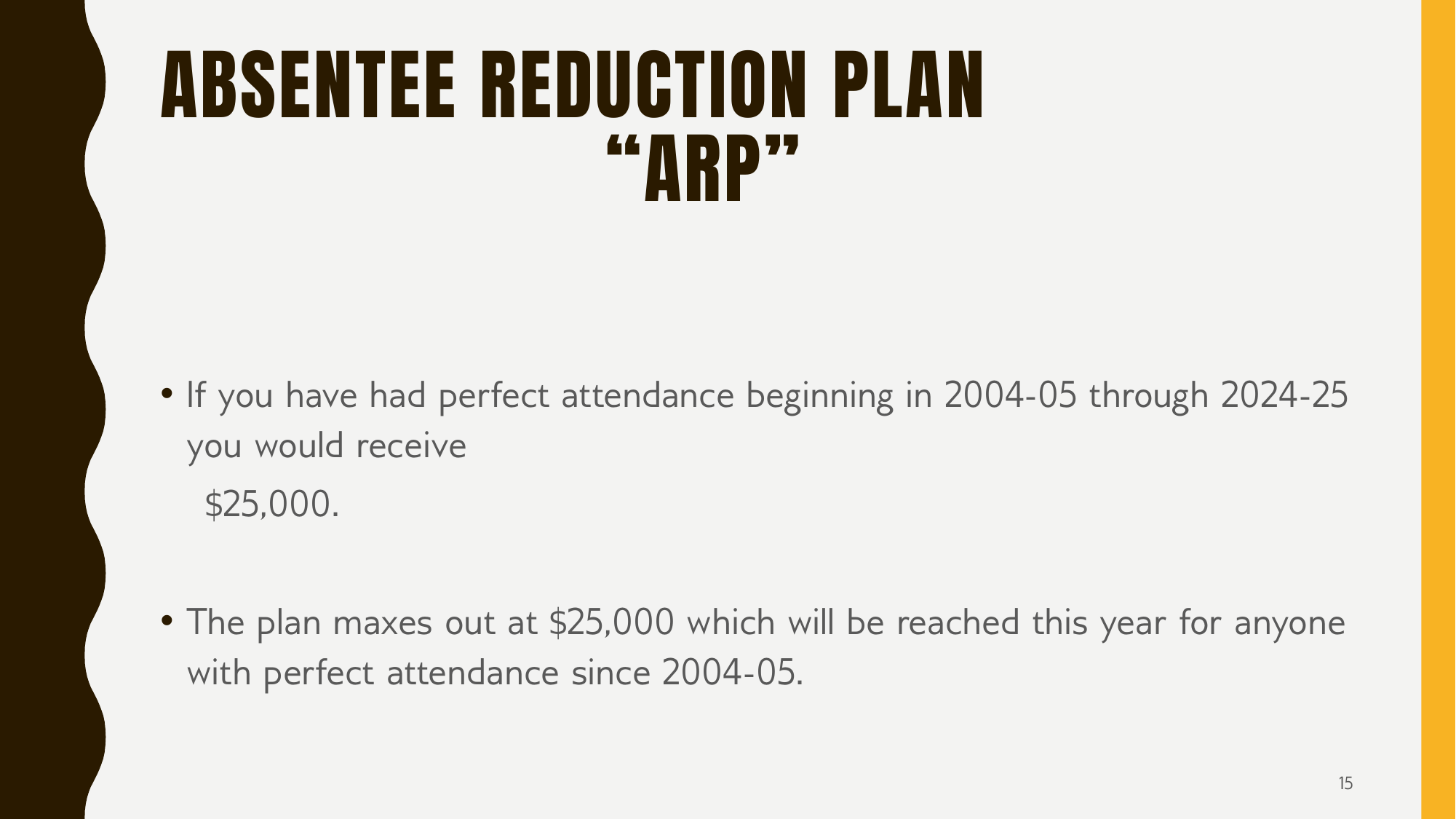

# ABSENTEE REDUCTION PLAN “ARP”

If you have had perfect attendance beginning in 2004-05 through 2024-25 you would receive
    $25,000.

The plan maxes out at $25,000 which will be reached this year for anyone with perfect attendance since 2004-05.

15